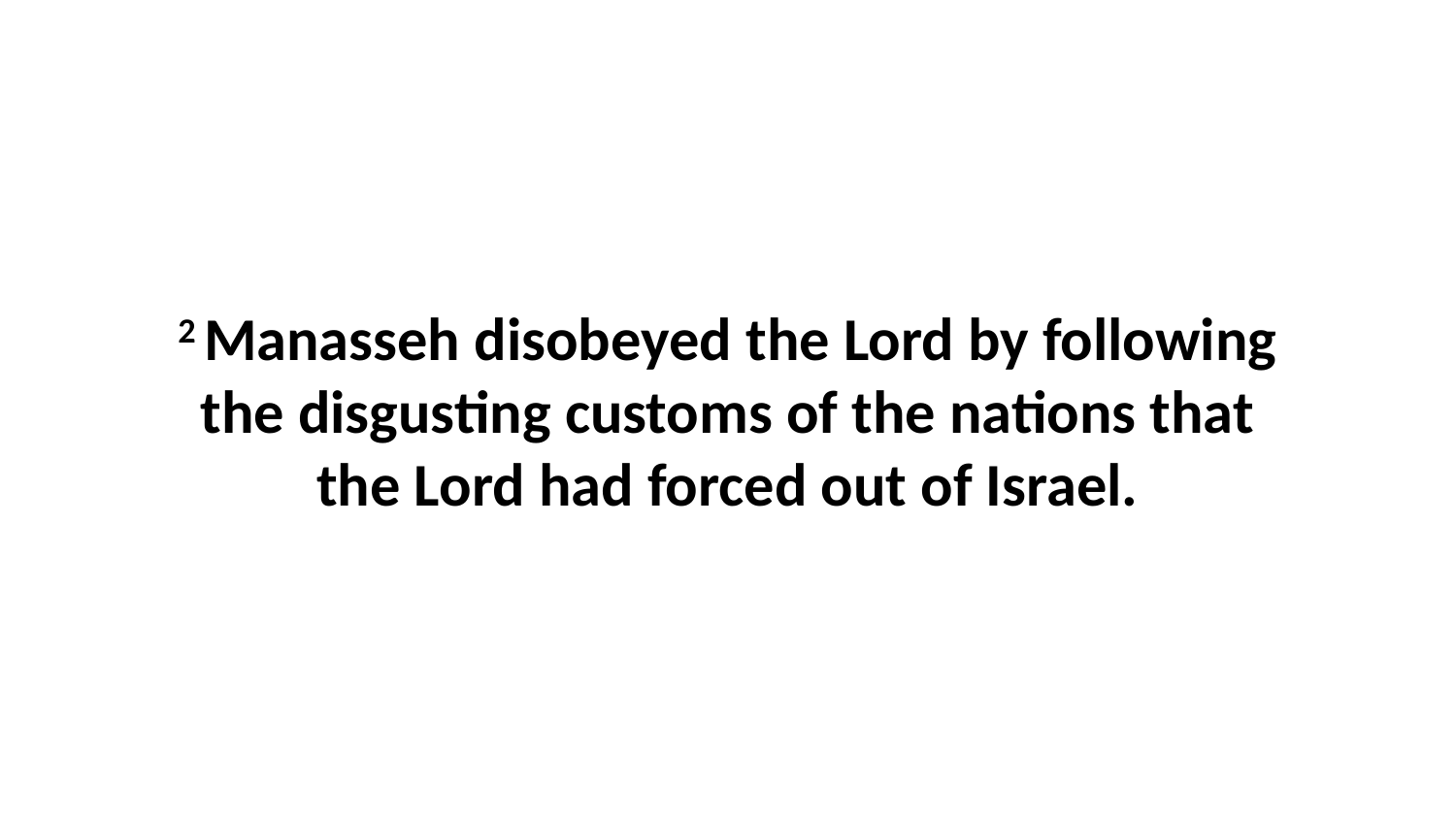

2 Manasseh disobeyed the Lord by following the disgusting customs of the nations that the Lord had forced out of Israel.